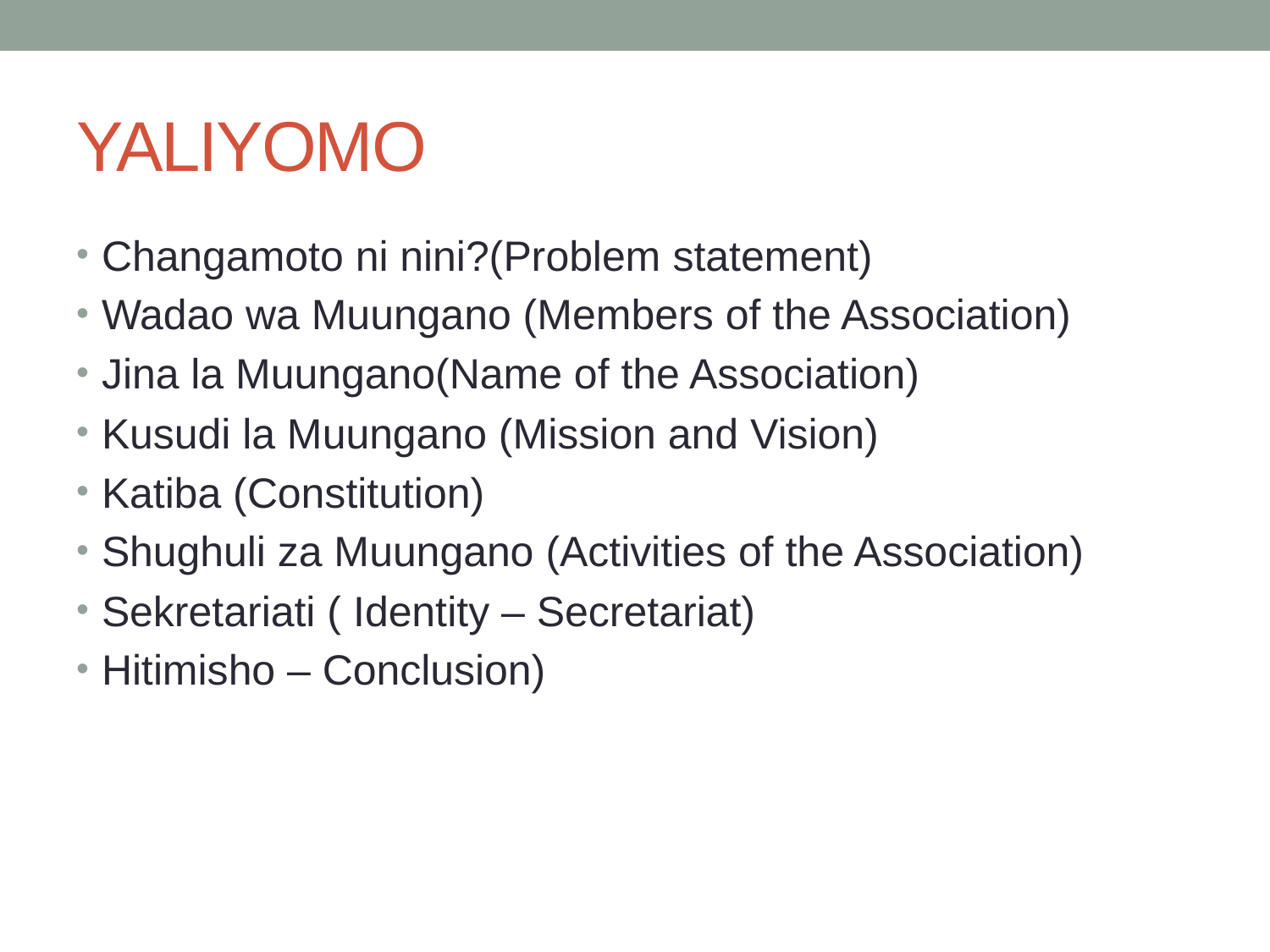

# YALIYOMO
Changamoto ni nini?(Problem statement)
Wadao wa Muungano (Members of the Association)
Jina la Muungano(Name of the Association)
Kusudi la Muungano (Mission and Vision)
Katiba (Constitution)
Shughuli za Muungano (Activities of the Association)
Sekretariati ( Identity – Secretariat)
Hitimisho – Conclusion)